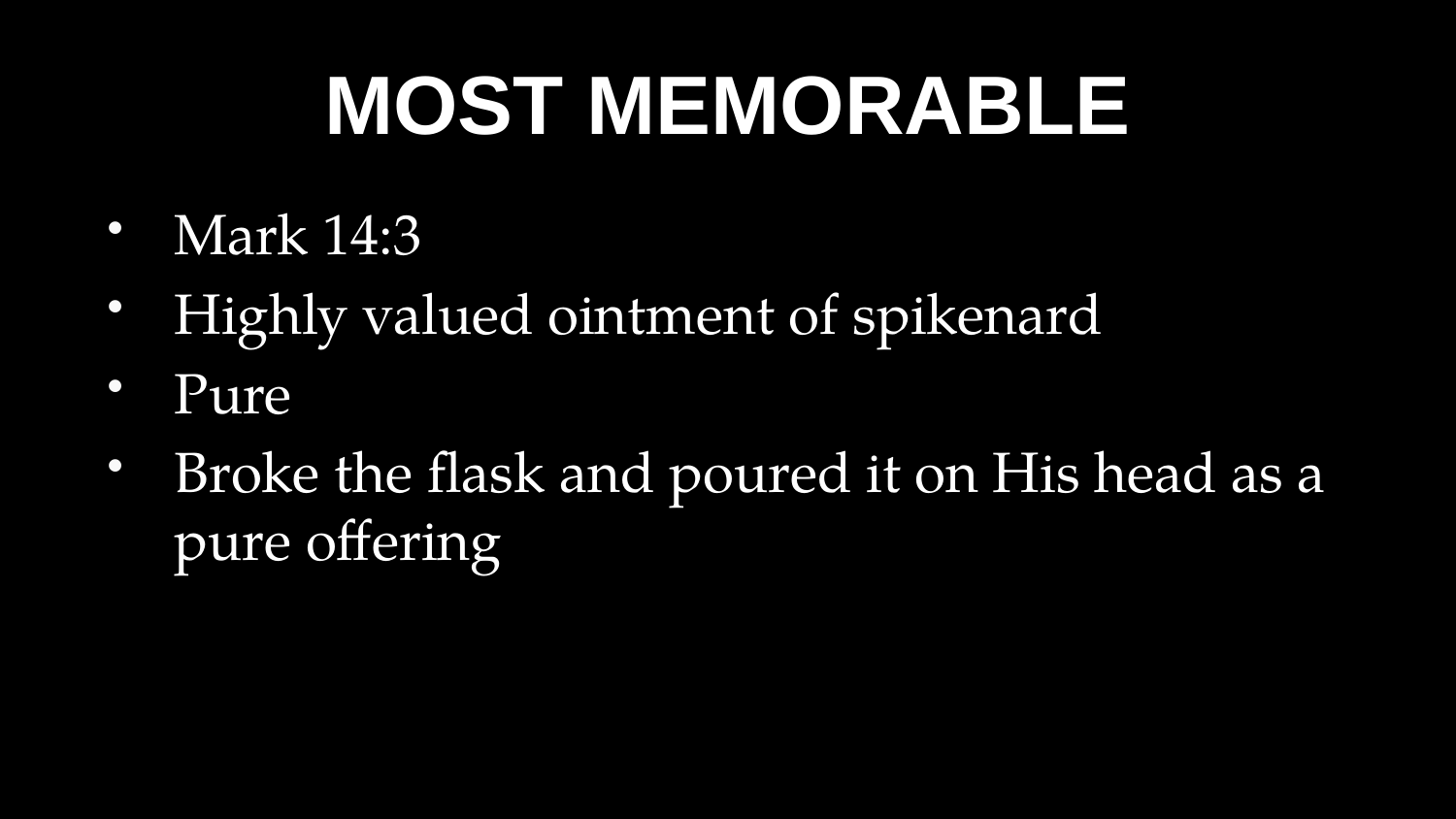

# MOST MEMORABLE
Mark 14:3
Highly valued ointment of spikenard
Pure
Broke the flask and poured it on His head as a pure offering